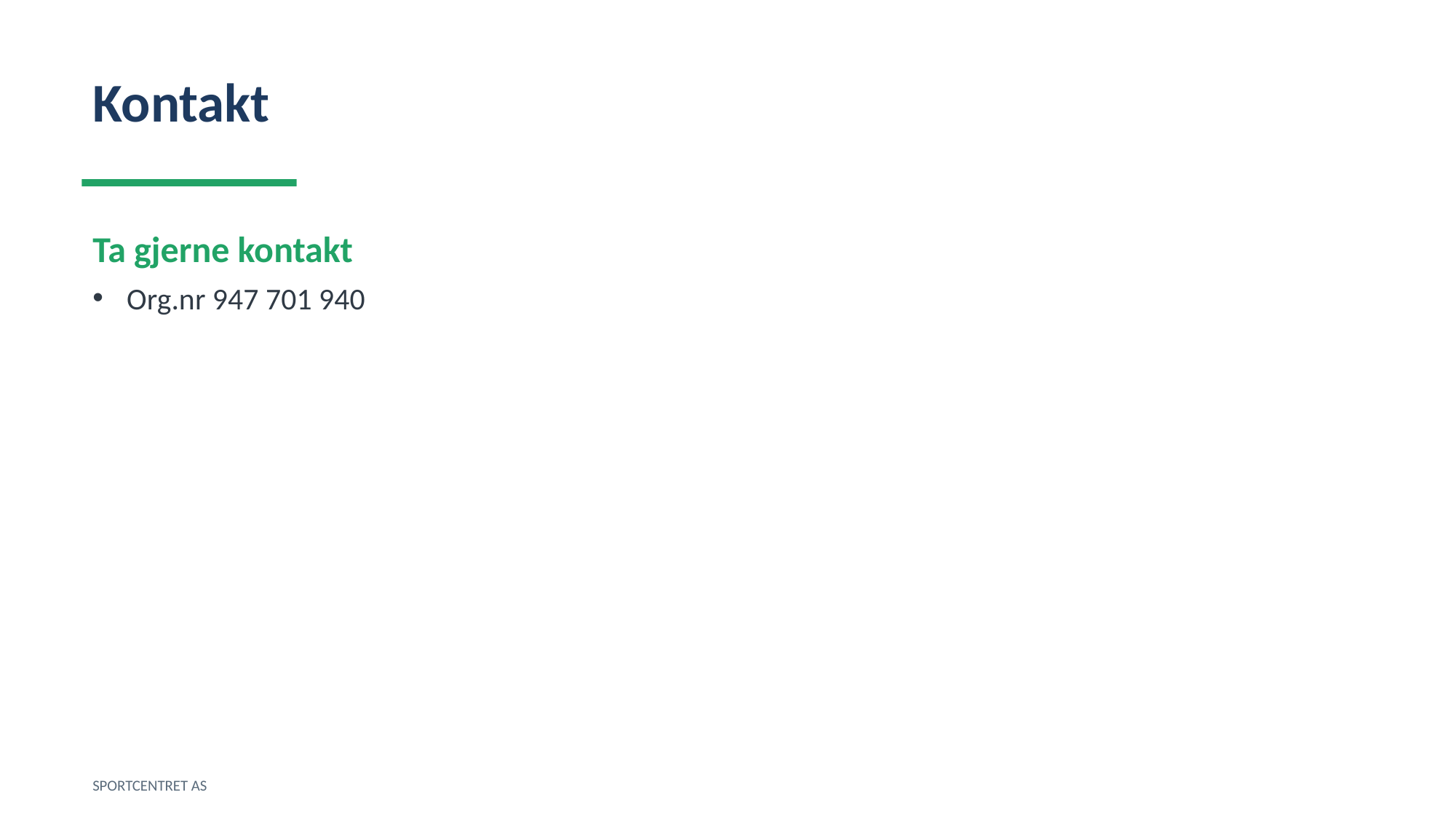

Kontakt

Ta gjerne kontakt
Org.nr 947 701 940
SPORTCENTRET AS